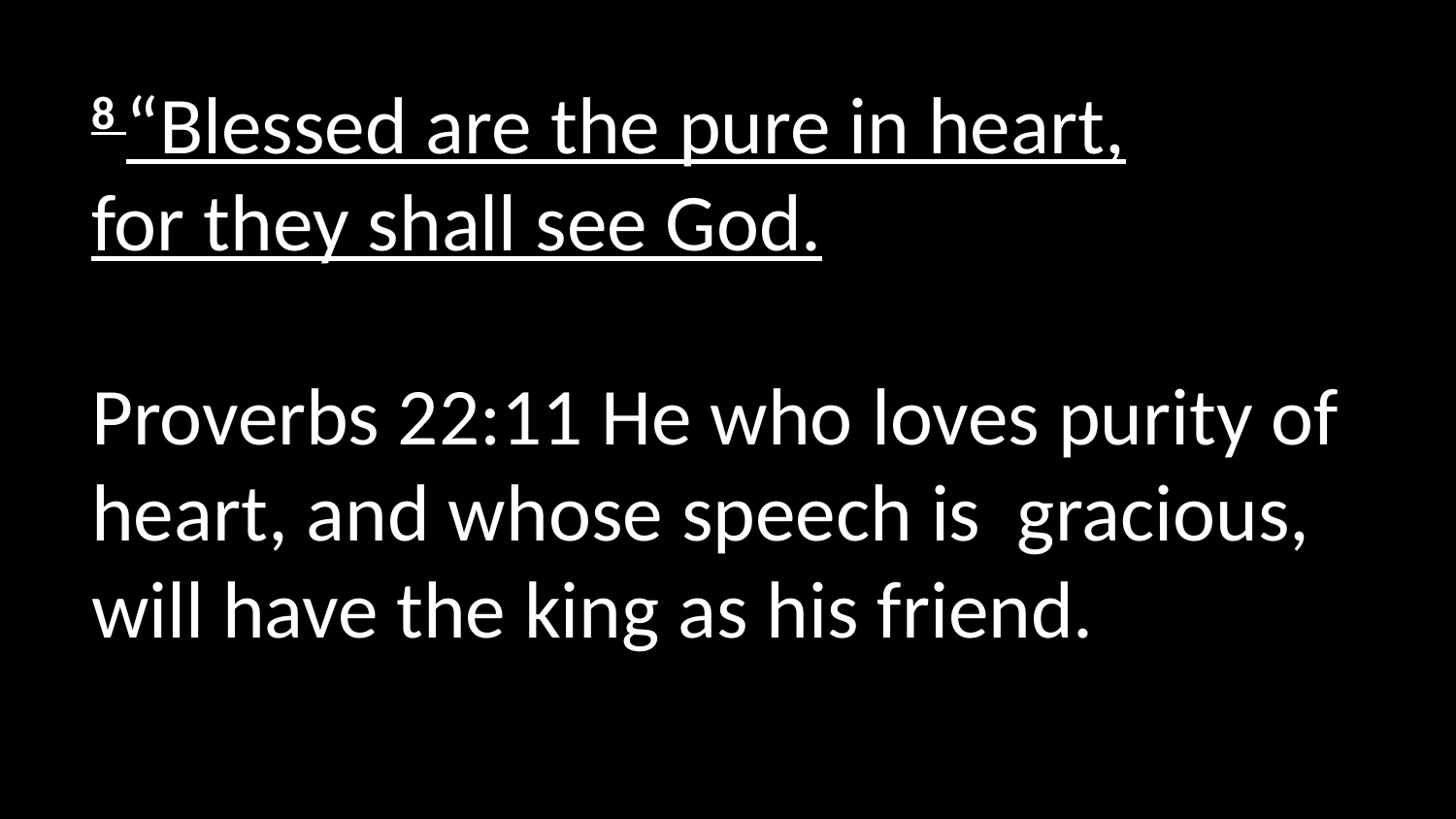

8 “Blessed are the pure in heart, for they shall see God.

Proverbs 22:11 He who loves purity of heart, and whose speech is  gracious,  will have the king as his friend.